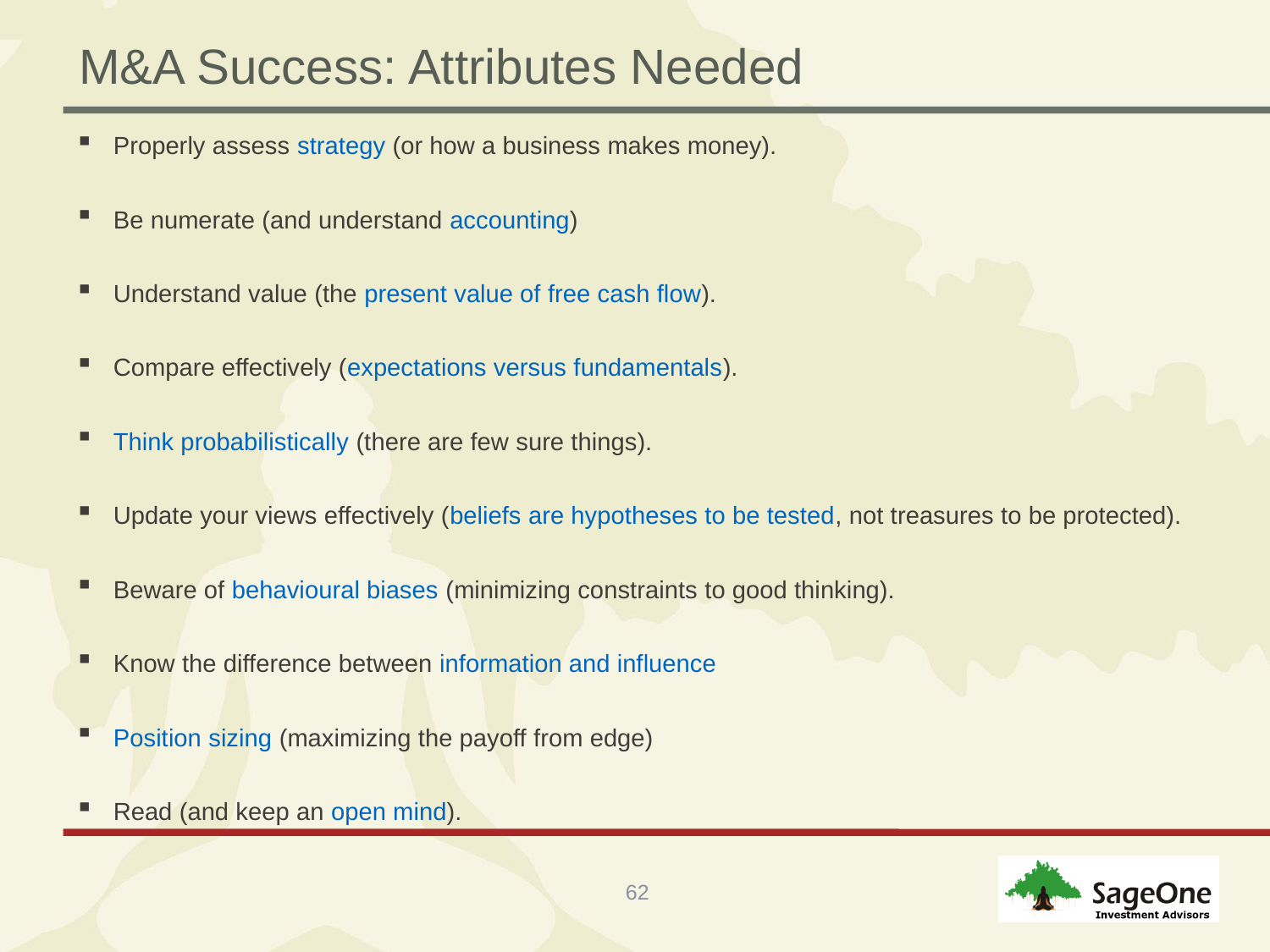

# M&A Success: Attributes Needed
Properly assess strategy (or how a business makes money).

Be numerate (and understand accounting)

Understand value (the present value of free cash flow).

Compare effectively (expectations versus fundamentals).

Think probabilistically (there are few sure things).

Update your views effectively (beliefs are hypotheses to be tested, not treasures to be protected).

Beware of behavioural biases (minimizing constraints to good thinking).

Know the difference between information and influence

Position sizing (maximizing the payoff from edge)

Read (and keep an open mind).

62